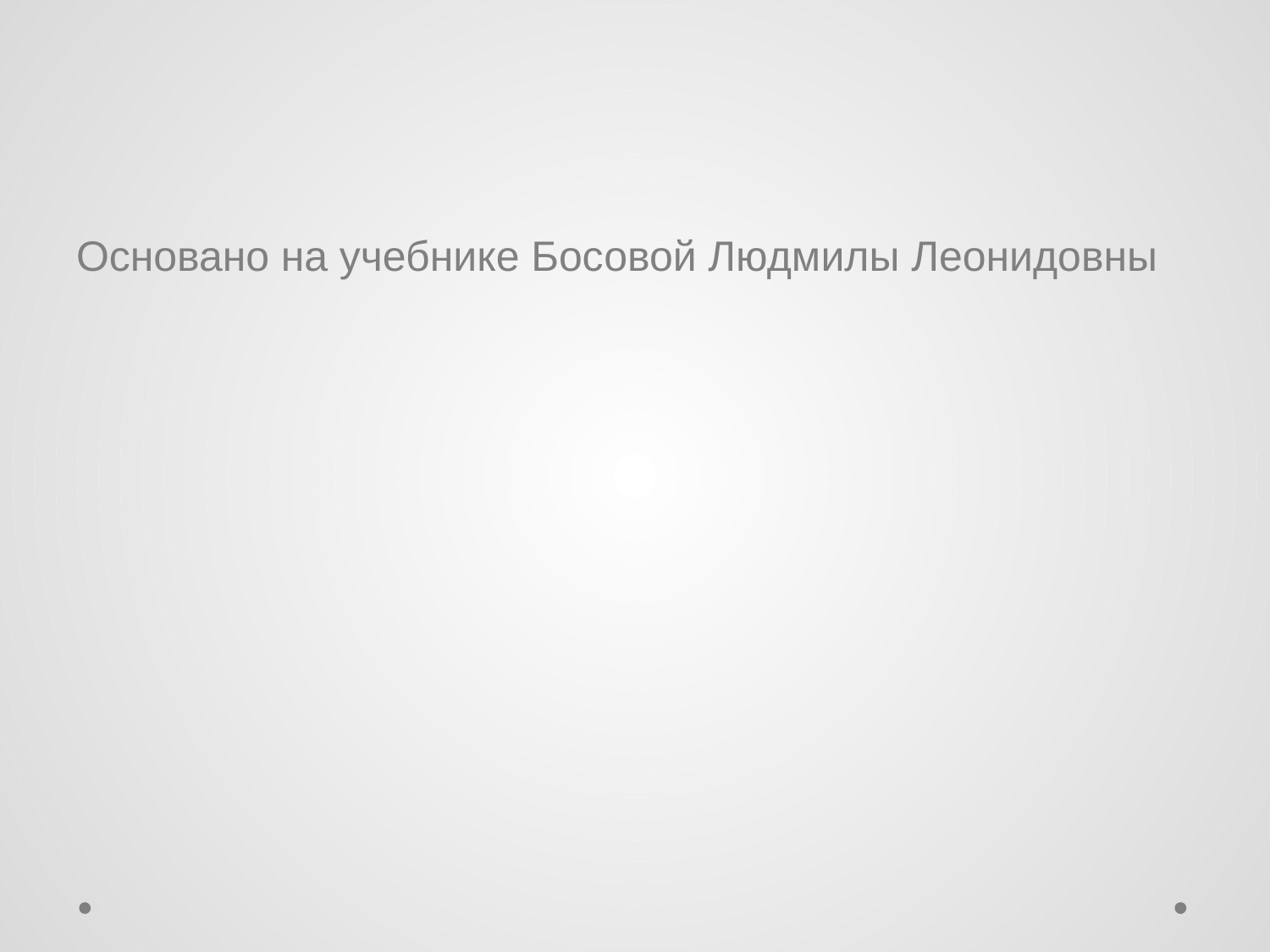

#
Основано на учебнике Босовой Людмилы Леонидовны